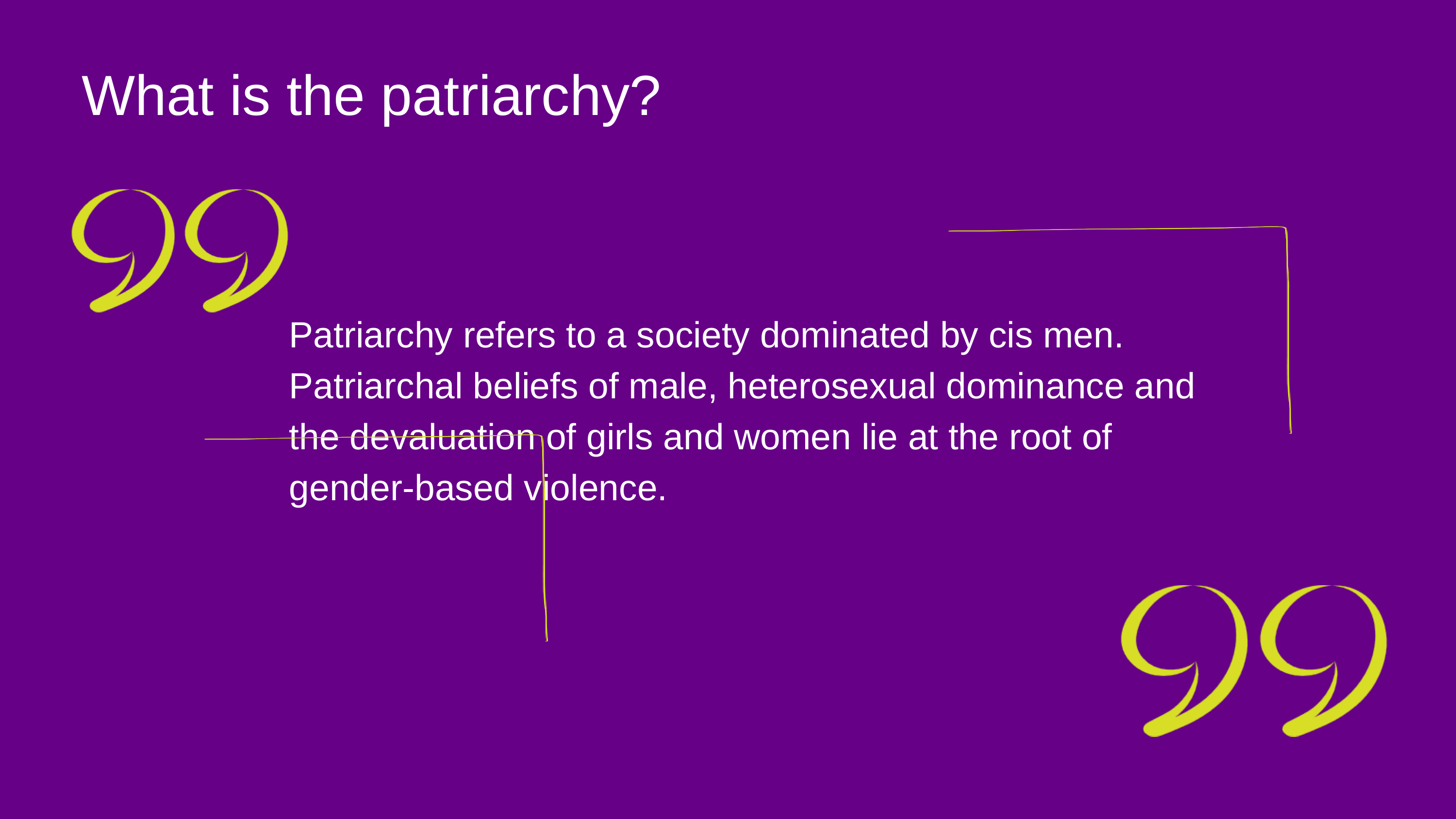

What is the patriarchy?

Patriarchy refers to a society dominated by cis men. Patriarchal beliefs of male, heterosexual dominance and the devaluation of girls and women lie at the root of gender-based violence.